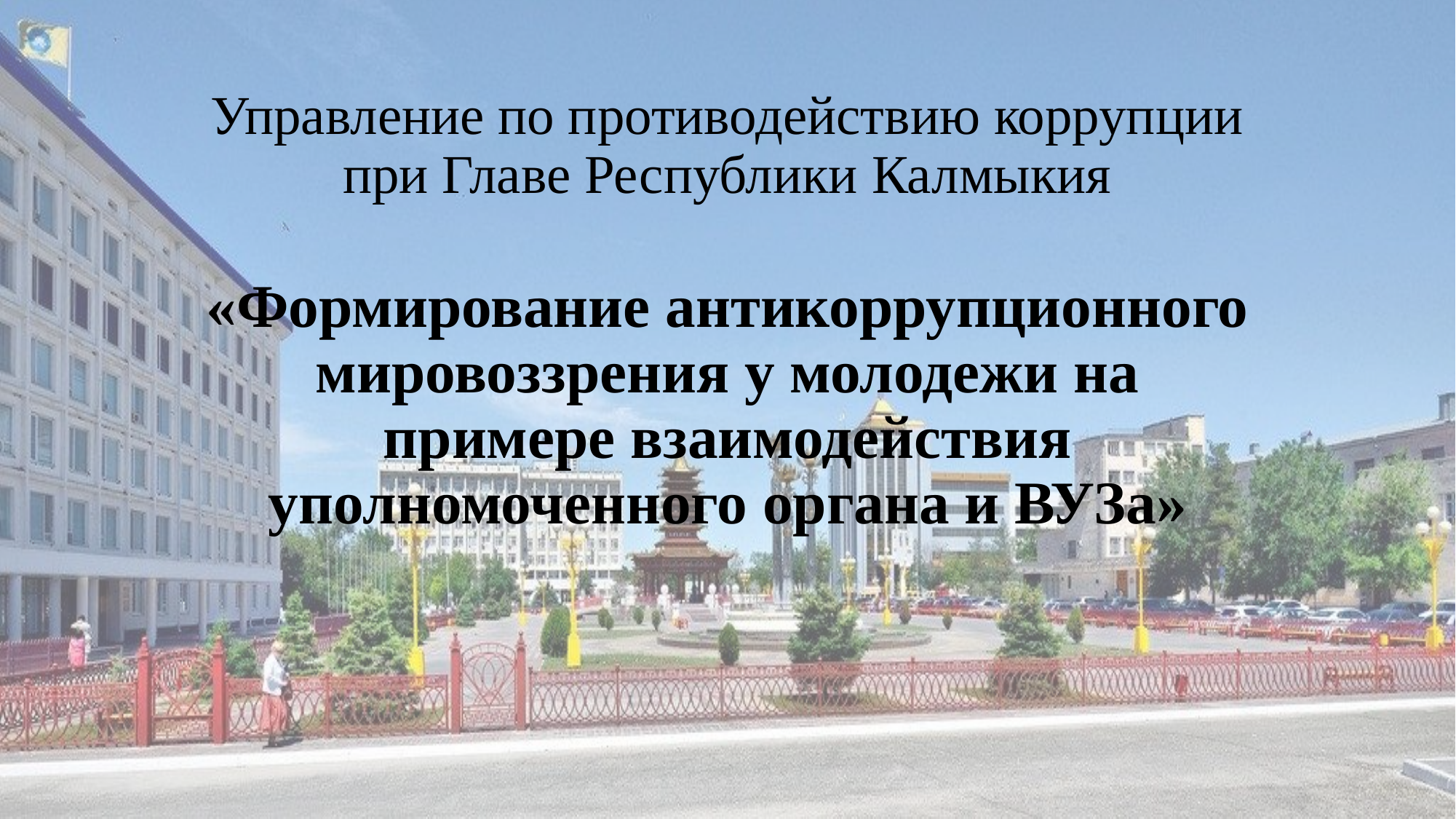

# Управление по противодействию коррупции при Главе Республики Калмыкия

«Формирование антикоррупционного мировоззрения у молодежи на примере взаимодействия уполномоченного органа и ВУЗа»